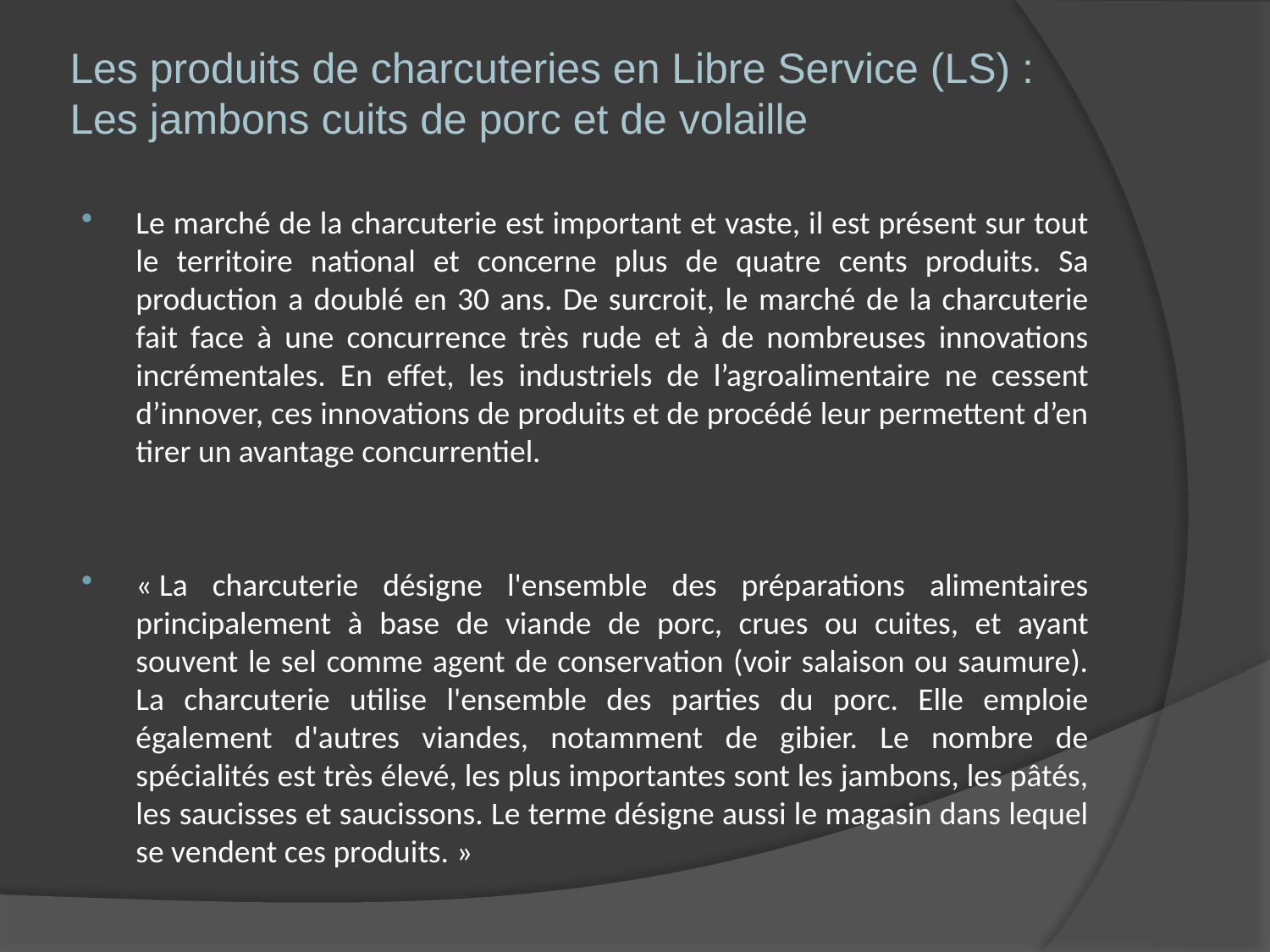

# Les produits de charcuteries en Libre Service (LS) : Les jambons cuits de porc et de volaille
Le marché de la charcuterie est important et vaste, il est présent sur tout le territoire national et concerne plus de quatre cents produits. Sa production a doublé en 30 ans. De surcroit, le marché de la charcuterie fait face à une concurrence très rude et à de nombreuses innovations incrémentales. En effet, les industriels de l’agroalimentaire ne cessent d’innover, ces innovations de produits et de procédé leur permettent d’en tirer un avantage concurrentiel.

« La charcuterie désigne l'ensemble des préparations alimentaires principalement à base de viande de porc, crues ou cuites, et ayant souvent le sel comme agent de conservation (voir salaison ou saumure). La charcuterie utilise l'ensemble des parties du porc. Elle emploie également d'autres viandes, notamment de gibier. Le nombre de spécialités est très élevé, les plus importantes sont les jambons, les pâtés, les saucisses et saucissons. Le terme désigne aussi le magasin dans lequel se vendent ces produits. »